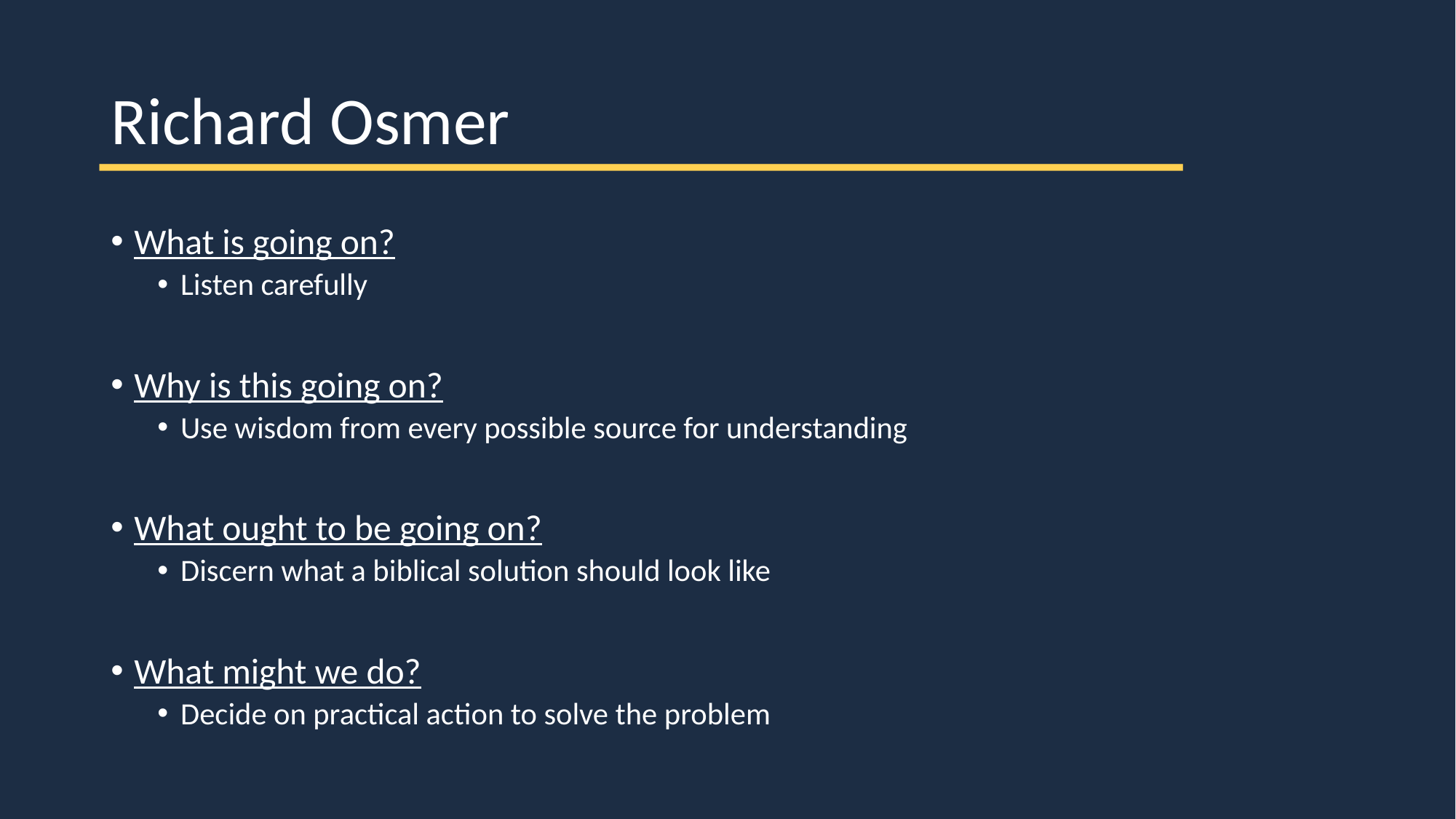

# Richard Osmer
What is going on?
Listen carefully

Why is this going on?
Use wisdom from every possible source for understanding

What ought to be going on?
Discern what a biblical solution should look like

What might we do?
Decide on practical action to solve the problem